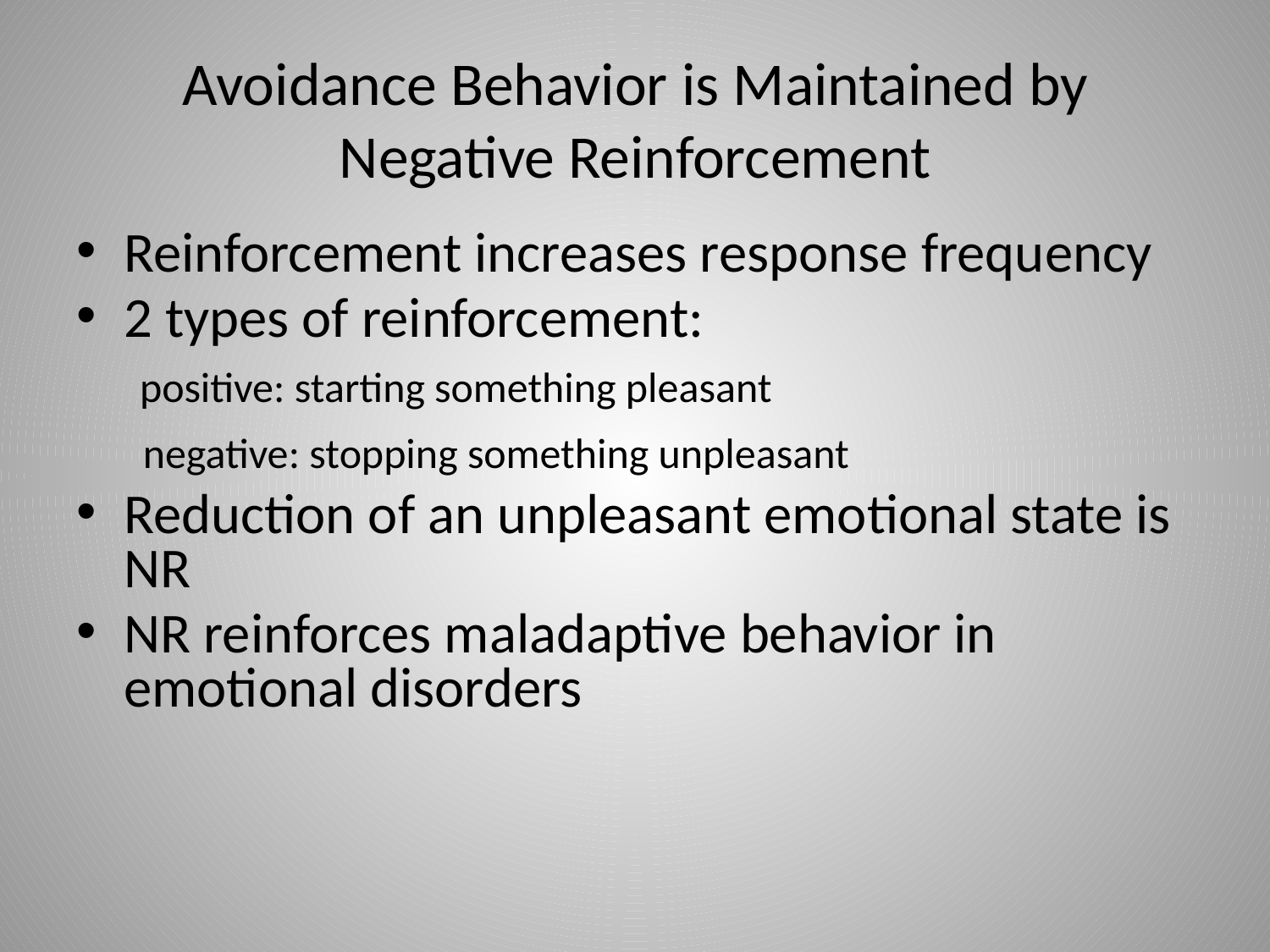

# Avoidance Behavior is Maintained by Negative Reinforcement
Reinforcement increases response frequency
2 types of reinforcement:
     positive: starting something pleasant
       negative: stopping something unpleasant
Reduction of an unpleasant emotional state is NR
NR reinforces maladaptive behavior in emotional disorders